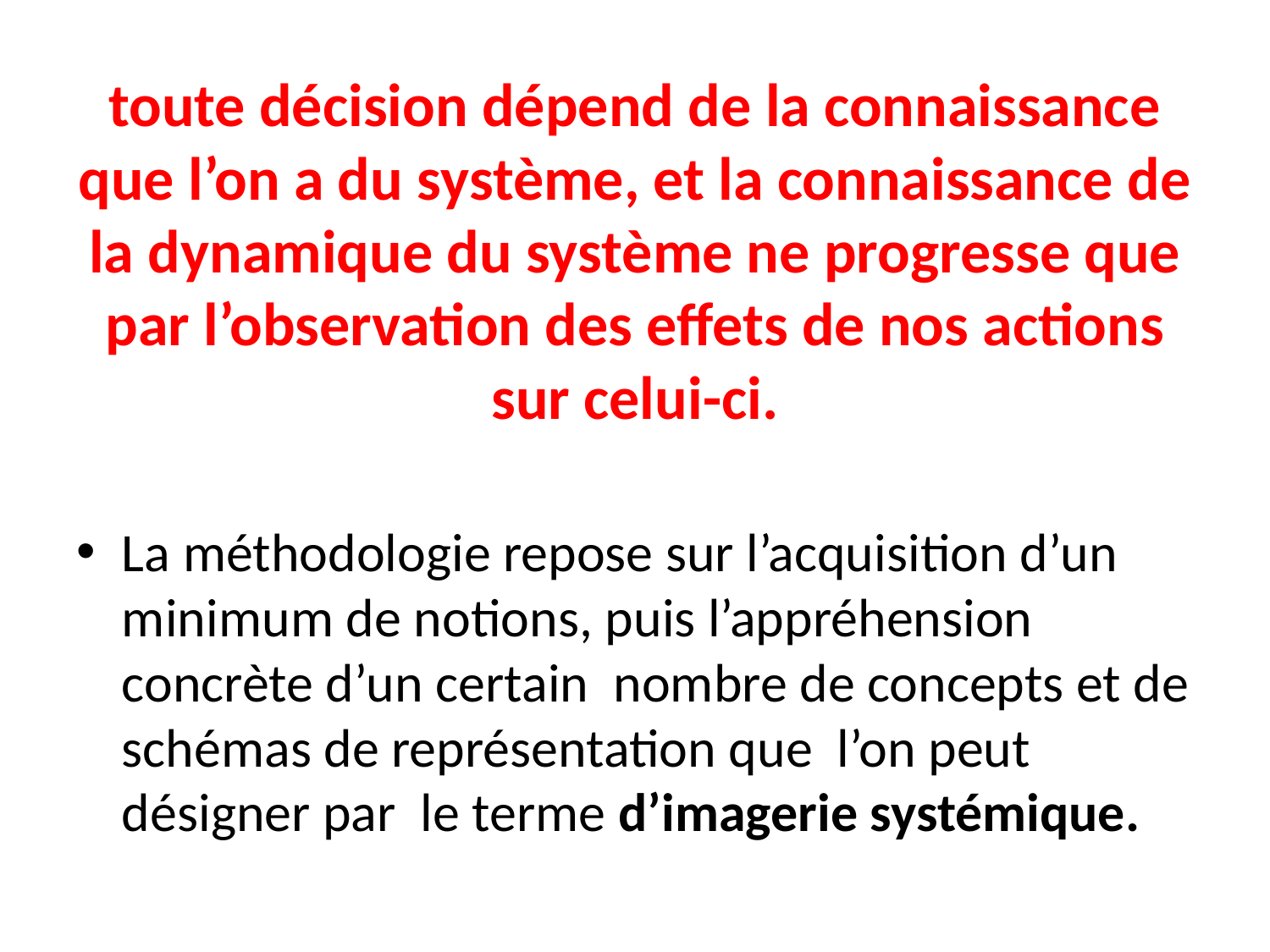

toute décision dépend de la connaissance que l’on a du système, et la connaissance de la dynamique du système ne progresse que par l’observation des effets de nos actions sur celui-ci.

La méthodologie repose sur l’acquisition d’un minimum de notions, puis l’appréhension concrète d’un certain  nombre de concepts et de schémas de représentation que  l’on peut désigner par  le terme d’imagerie systémique.